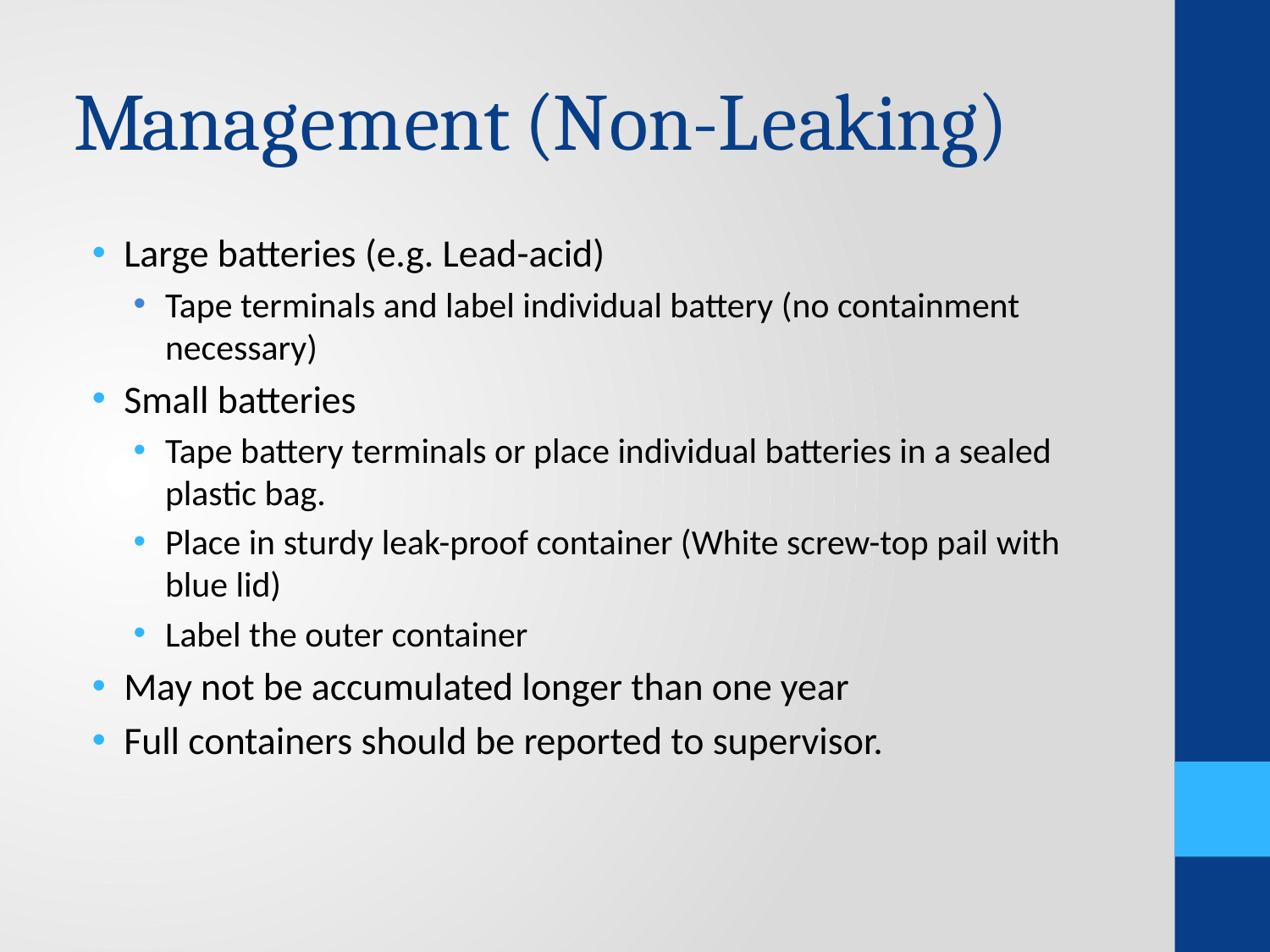

# Management (Non-Leaking)
Large batteries (e.g. Lead-acid)
Tape terminals and label individual battery (no containment necessary)
Small batteries
Tape battery terminals or place individual batteries in a sealed plastic bag.
Place in sturdy leak-proof container (White screw-top pail with blue lid)
Label the outer container
May not be accumulated longer than one year
Full containers should be reported to supervisor.